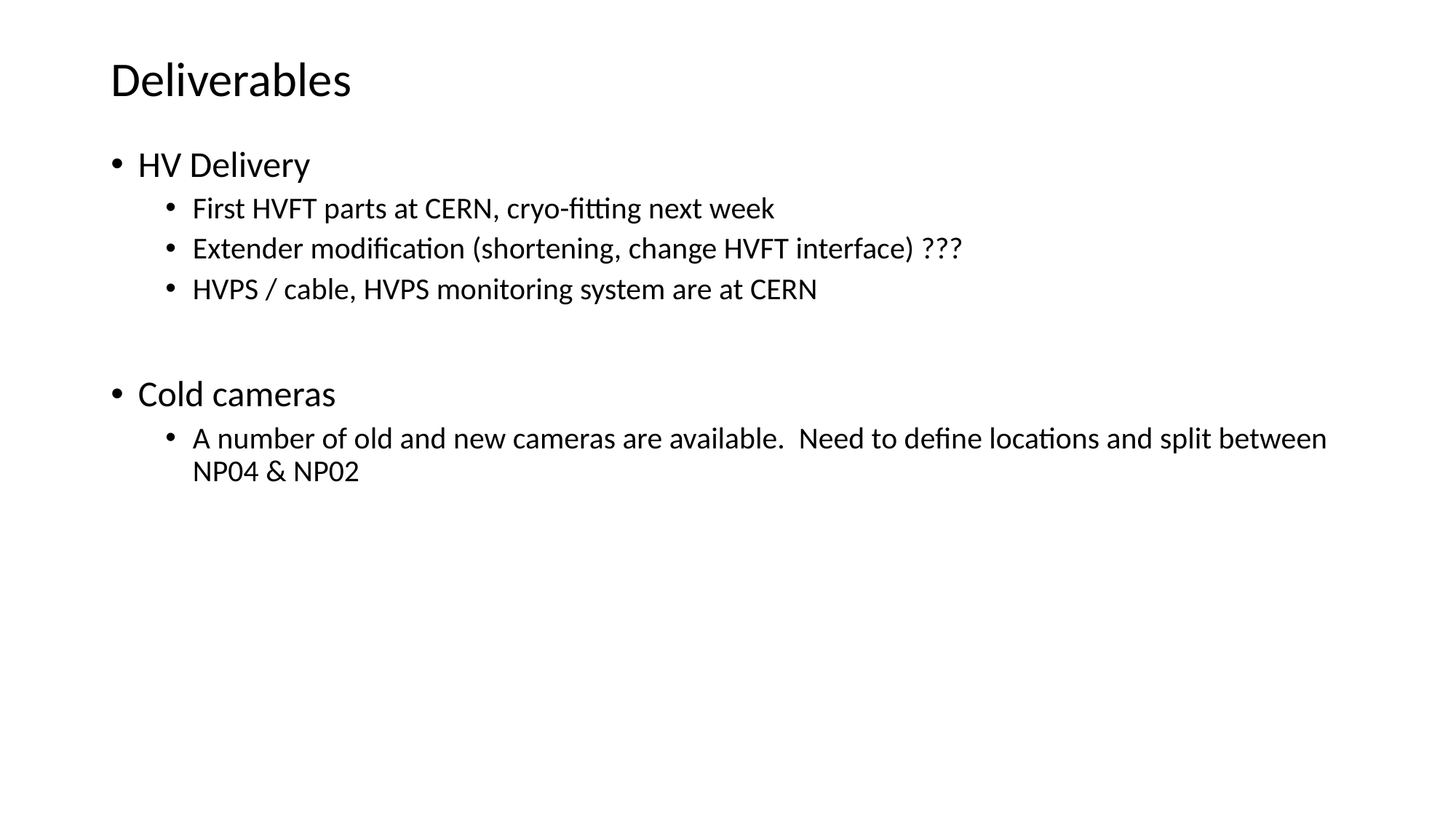

# Deliverables
HV Delivery
First HVFT parts at CERN, cryo-fitting next week
Extender modification (shortening, change HVFT interface) ???
HVPS / cable, HVPS monitoring system are at CERN

Cold cameras
A number of old and new cameras are available.  Need to define locations and split between NP04 & NP02